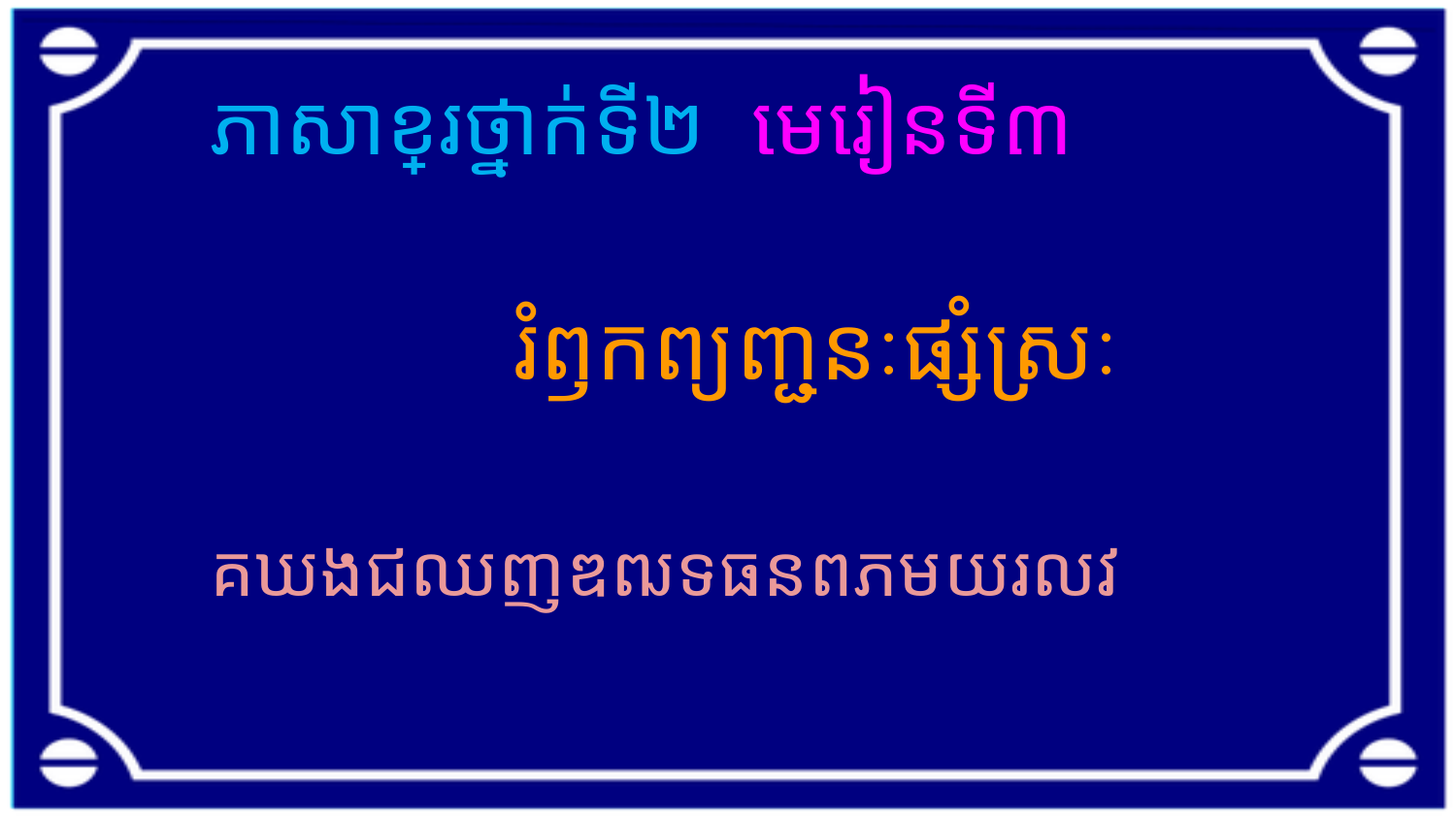

ភាសាខ្មែរថ្នាក់ទី២  មេរៀនទី៣

  រំឭកព្យញ្ជនៈផ្សំស្រៈ

គឃងជឈញឌឍទធនពភមយរលវ